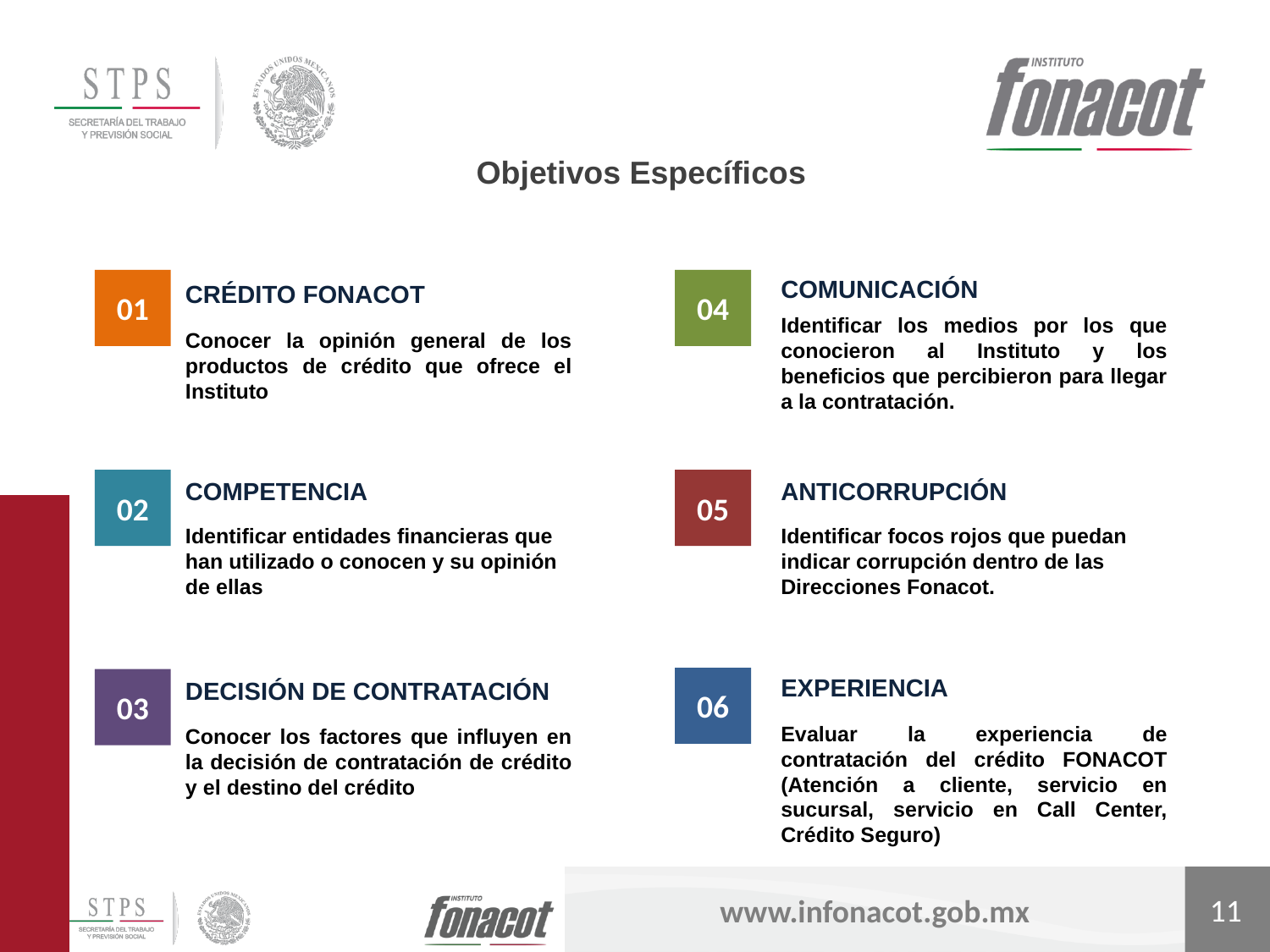

Objetivos Específicos
comunicación
01
04
Crédito fonacot
Identificar los medios por los que conocieron al Instituto y los beneficios que percibieron para llegar a la contratación.
Conocer la opinión general de los productos de crédito que ofrece el Instituto
02
COMPETENCIA
05
ANTICORRUPCIÓN
Identificar entidades financieras que han utilizado o conocen y su opinión de ellas
Identificar focos rojos que puedan indicar corrupción dentro de las Direcciones Fonacot.
experiencia
06
03
Decisión de contratación
Evaluar la experiencia de contratación del crédito FONACOT (Atención a cliente, servicio en sucursal, servicio en Call Center, Crédito Seguro)
Conocer los factores que influyen en la decisión de contratación de crédito y el destino del crédito
11